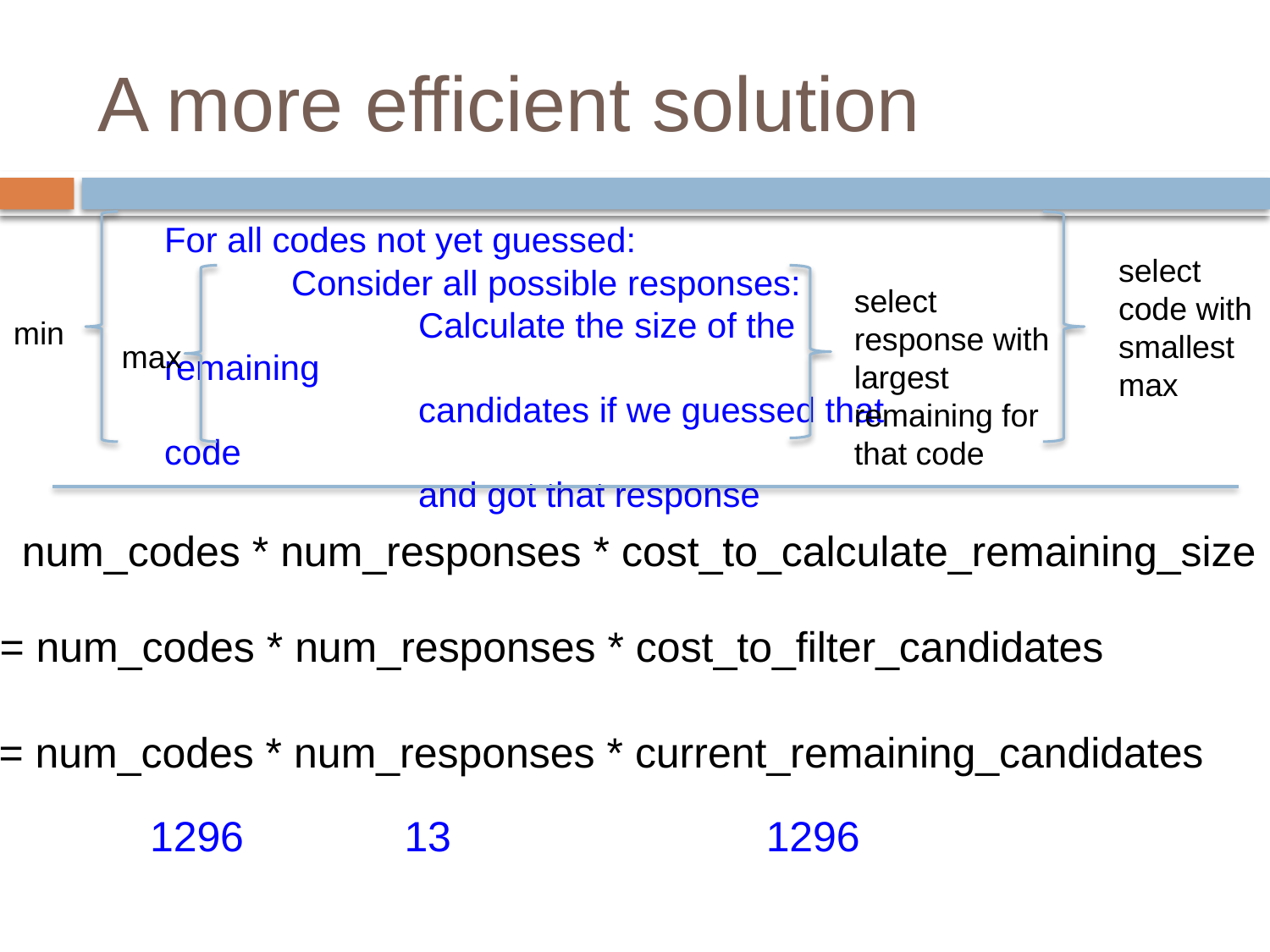

# A more efficient solution

For all codes not yet guessed:
	Consider all possible responses:
		Calculate the size of the remaining
		candidates if we guessed that code
		and got that response

select code with smallest max

select response with largest remaining for that code
min
max
num_codes * num_responses * cost_to_calculate_remaining_size
= num_codes * num_responses * cost_to_filter_candidates
= num_codes * num_responses * current_remaining_candidates
1296
1296
13